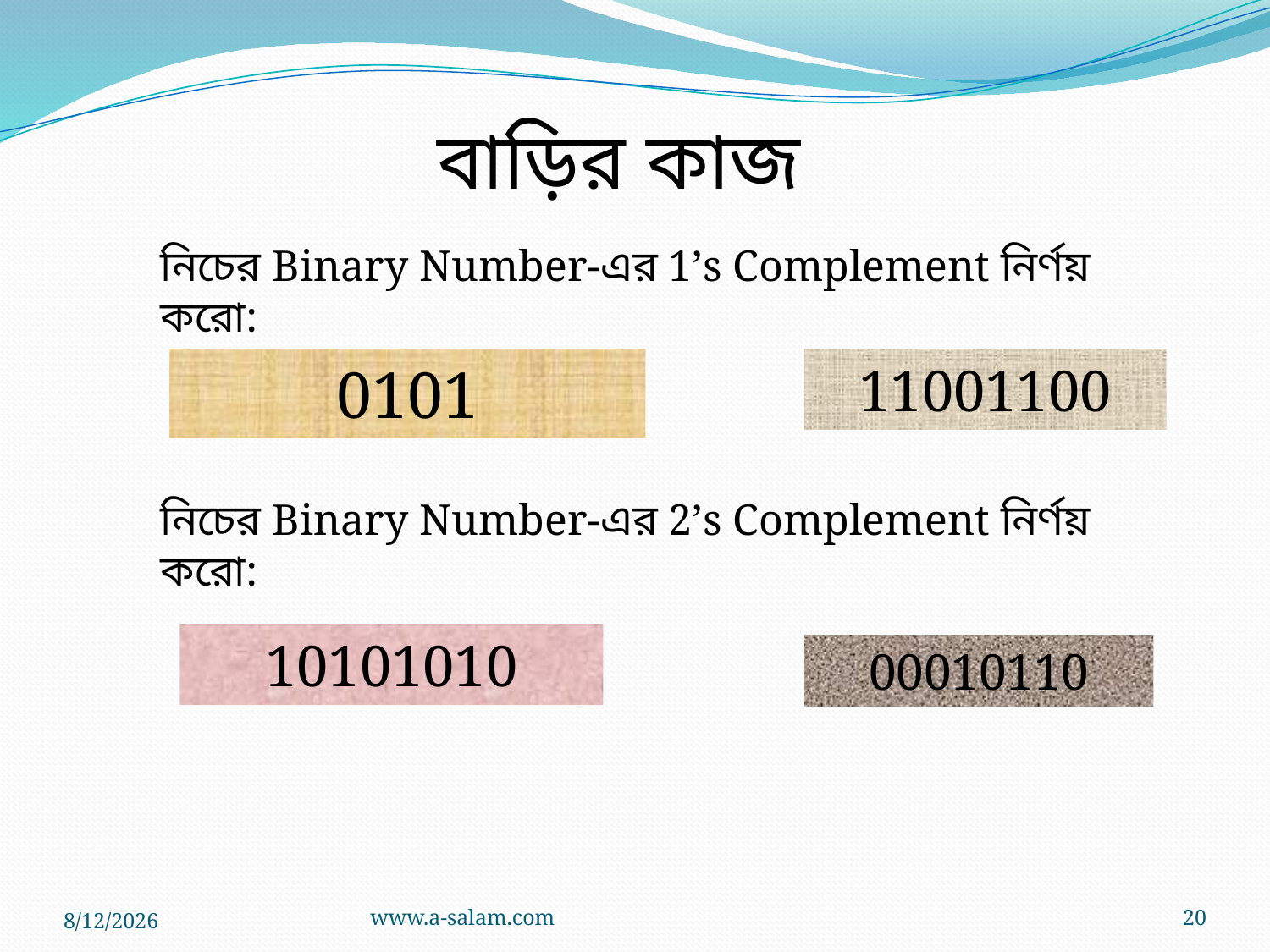

বাড়ির কাজ
নিচের Binary Number-এর 1’s Complement নির্ণয় করো:
0101
11001100
নিচের Binary Number-এর 2’s Complement নির্ণয় করো:
10101010
00010110
8/12/2026
www.a-salam.com
20